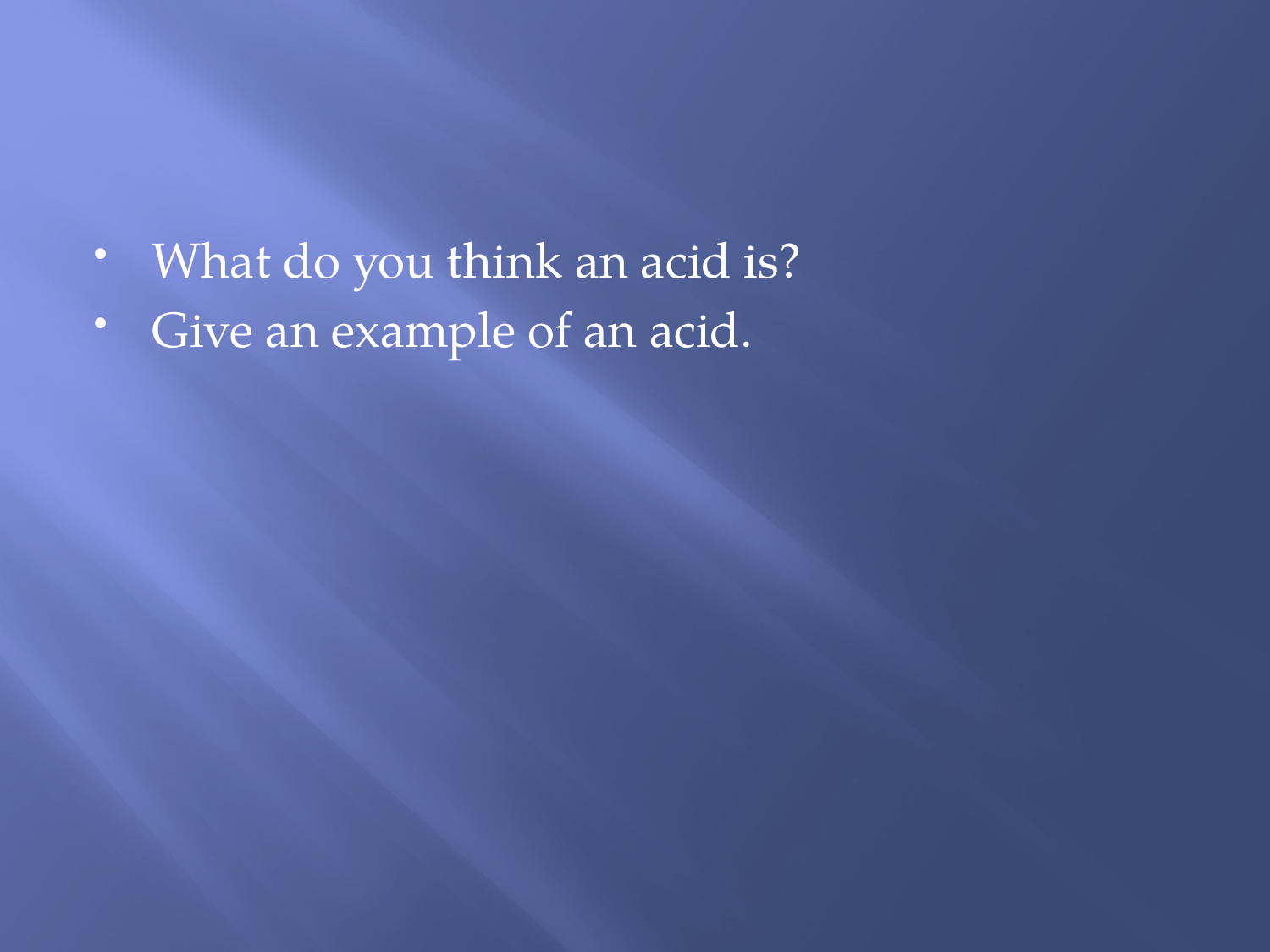

#
What do you think an acid is?
Give an example of an acid.